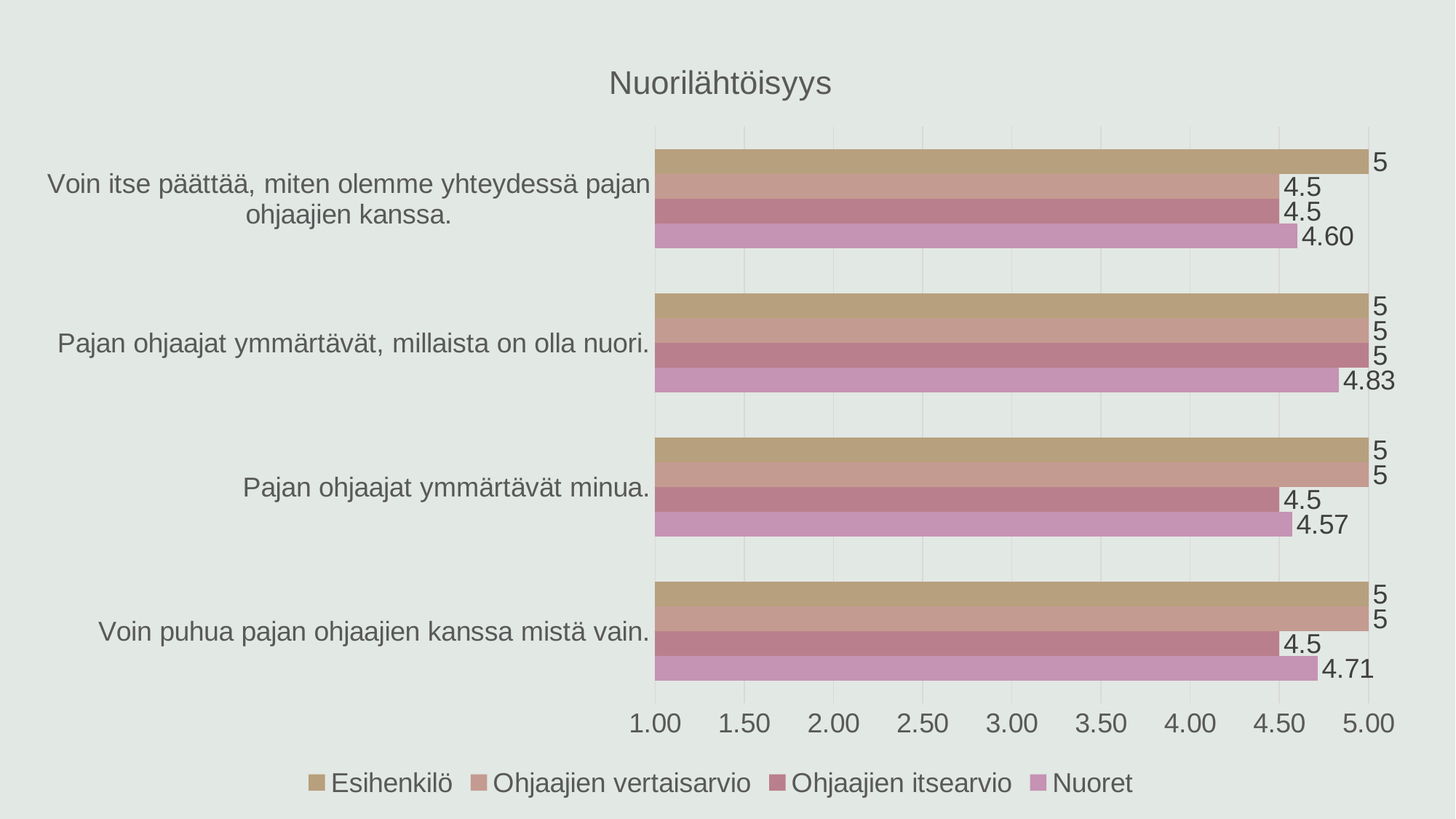

### Chart: Nuorilähtöisyys

| Category | Nuoret | Ohjaajien itsearvio | Ohjaajien vertaisarvio | Esihenkilö |
|---|---|---|---|---|
| Voin puhua pajan ohjaajien kanssa mistä vain. | 4.714285714285714 | 4.5 | 5.0 | 5.0 |
| Pajan ohjaajat ymmärtävät minua. | 4.571428571428571 | 4.5 | 5.0 | 5.0 |
| Pajan ohjaajat ymmärtävät, millaista on olla nuori. | 4.833333333333333 | 5.0 | 5.0 | 5.0 |
| Voin itse päättää, miten olemme yhteydessä pajan ohjaajien kanssa. | 4.6 | 4.5 | 4.5 | 5.0 |